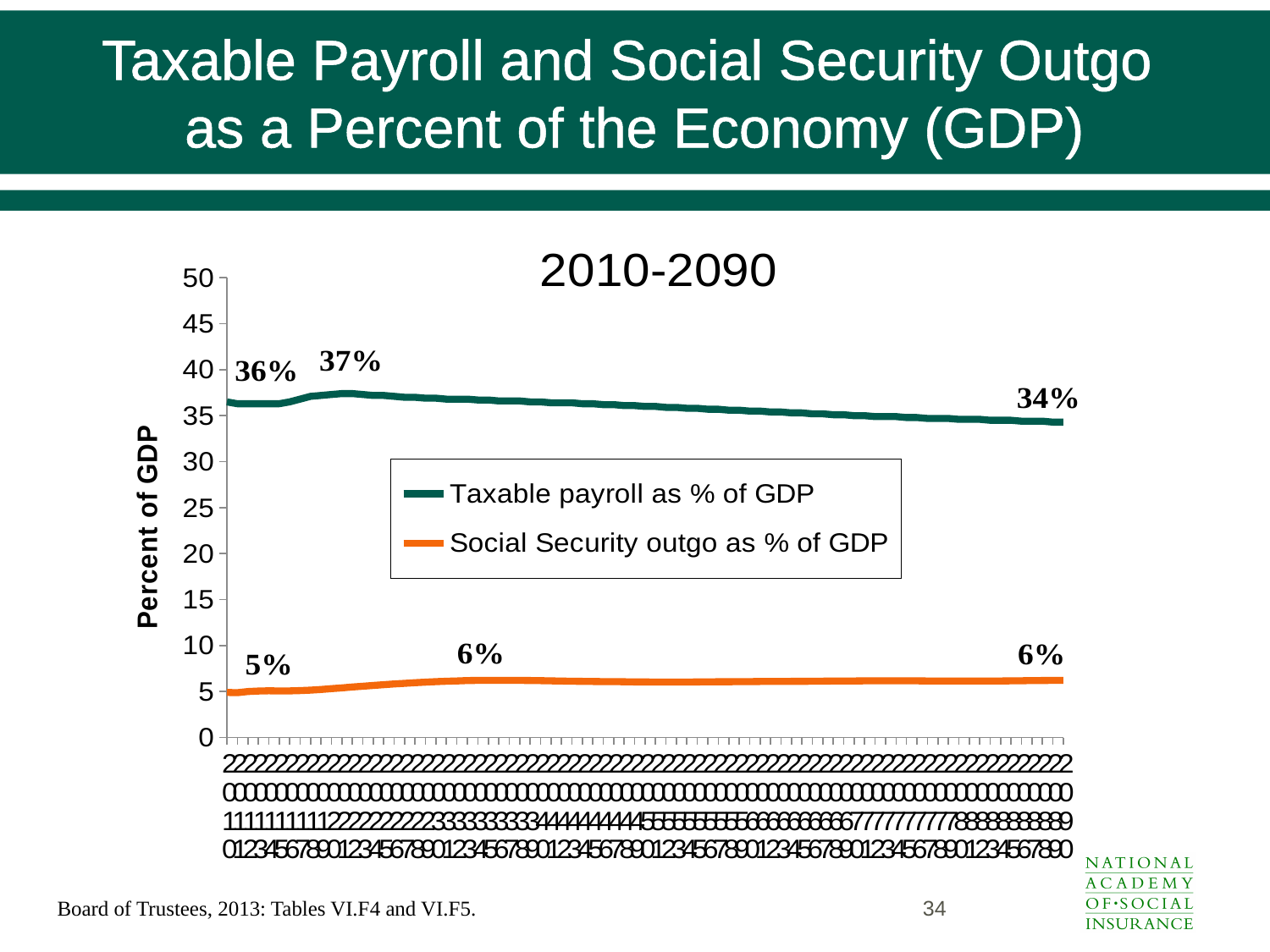

# Taxable Payroll and Social Security Outgo as a Percent of the Economy (GDP)

### Chart

| Category | Taxable payroll as % of GDP | Social Security outgo as % of GDP |
|---|---|---|
| 2010 | 36.5 | 4.91 |
| 2011 | 36.300000000000004 | 4.88 |
| 2012 | 36.300000000000004 | 5.01 |
| 2013 | 36.300000000000004 | 5.06 |
| 2014 | 36.300000000000004 | 5.09 |
| 2015 | 36.300000000000004 | 5.07 |
| 2016 | 36.5 | 5.08 |
| 2017 | 36.800000000000004 | 5.1099999999999985 |
| 2018 | 37.1 | 5.159999999999998 |
| 2019 | 37.2 | 5.23 |
| 2020 | 37.300000000000004 | 5.3199999999999985 |
| 2021 | 37.4 | 5.4 |
| 2022 | 37.4 | 5.5 |
| 2023 | 37.300000000000004 | 5.58 |
| 2024 | 37.2 | 5.67 |
| 2025 | 37.2 | 5.75 |
| 2026 | 37.1 | 5.83 |
| 2027 | 37.0 | 5.9 |
| 2028 | 37.0 | 5.9700000000000015 |
| 2029 | 36.9 | 6.03 |
| 2030 | 36.9 | 6.08 |
| 2031 | 36.800000000000004 | 6.13 |
| 2032 | 36.800000000000004 | 6.159999999999998 |
| 2033 | 36.800000000000004 | 6.2 |
| 2034 | 36.7 | 6.22 |
| 2035 | 36.7 | 6.23 |
| 2036 | 36.6 | 6.23 |
| 2037 | 36.6 | 6.23 |
| 2038 | 36.6 | 6.22 |
| 2039 | 36.5 | 6.21 |
| 2040 | 36.5 | 6.1899999999999995 |
| 2041 | 36.4 | 6.17 |
| 2042 | 36.4 | 6.1499999999999995 |
| 2043 | 36.4 | 6.13 |
| 2044 | 36.300000000000004 | 6.119999999999998 |
| 2045 | 36.300000000000004 | 6.1 |
| 2046 | 36.20000000000001 | 6.09 |
| 2047 | 36.20000000000001 | 6.08 |
| 2048 | 36.1 | 6.07 |
| 2049 | 36.1 | 6.05 |
| 2050 | 36.0 | 6.05 |
| 2051 | 36.0 | 6.04 |
| 2052 | 35.9 | 6.04 |
| 2053 | 35.9 | 6.04 |
| 2054 | 35.800000000000004 | 6.04 |
| 2055 | 35.800000000000004 | 6.05 |
| 2056 | 35.70000000000001 | 6.06 |
| 2057 | 35.70000000000001 | 6.07 |
| 2058 | 35.6 | 6.07 |
| 2059 | 35.6 | 6.08 |
| 2060 | 35.5 | 6.09 |
| 2061 | 35.5 | 6.1 |
| 2062 | 35.4 | 6.1 |
| 2063 | 35.4 | 6.1099999999999985 |
| 2064 | 35.300000000000004 | 6.119999999999998 |
| 2065 | 35.300000000000004 | 6.119999999999998 |
| 2066 | 35.20000000000001 | 6.13 |
| 2067 | 35.20000000000001 | 6.14 |
| 2068 | 35.10000000000001 | 6.1499999999999995 |
| 2069 | 35.10000000000001 | 6.1499999999999995 |
| 2070 | 35.0 | 6.159999999999998 |
| 2071 | 35.0 | 6.17 |
| 2072 | 34.9 | 6.17 |
| 2073 | 34.9 | 6.17 |
| 2074 | 34.9 | 6.17 |
| 2075 | 34.800000000000004 | 6.17 |
| 2076 | 34.800000000000004 | 6.17 |
| 2077 | 34.70000000000001 | 6.159999999999998 |
| 2078 | 34.70000000000001 | 6.159999999999998 |
| 2079 | 34.70000000000001 | 6.1499999999999995 |
| 2080 | 34.60000000000001 | 6.1499999999999995 |
| 2081 | 34.60000000000001 | 6.1499999999999995 |
| 2082 | 34.60000000000001 | 6.1499999999999995 |
| 2083 | 34.5 | 6.159999999999998 |
| 2084 | 34.5 | 6.159999999999998 |
| 2085 | 34.5 | 6.17 |
| 2086 | 34.4 | 6.18 |
| 2087 | 34.4 | 6.2 |
| 2088 | 34.4 | 6.21 |
| 2089 | 34.300000000000004 | 6.22 |
| 2090 | 34.300000000000004 | 6.23 |
34
Board of Trustees, 2013: Tables VI.F4 and VI.F5.